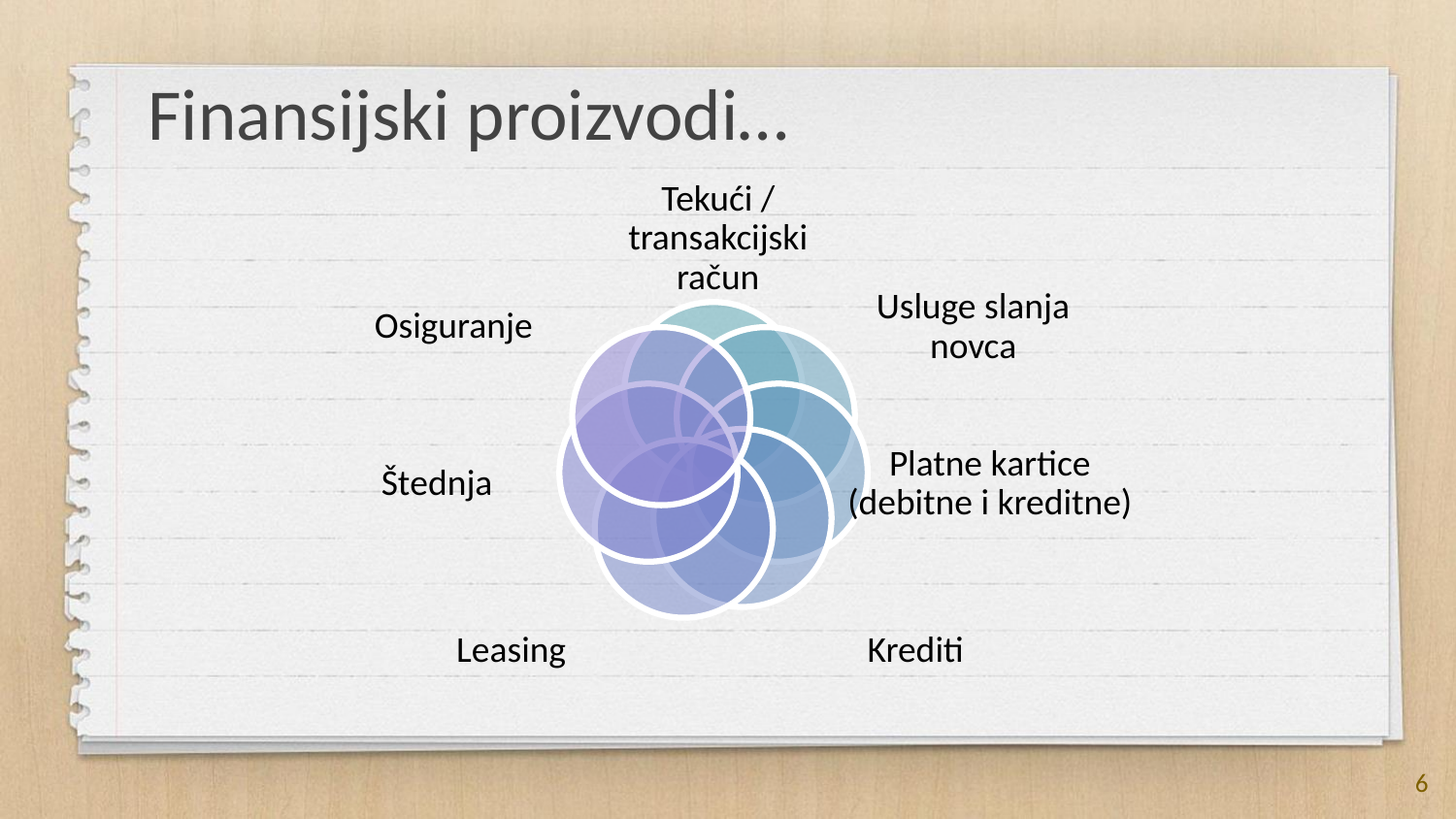

Finansijski proizvodi…
Tekući / transakcijski račun
Usluge slanja novca
Platne kartice (debitne i kreditne)
Krediti
Leasing
Štednja
Osiguranje
6